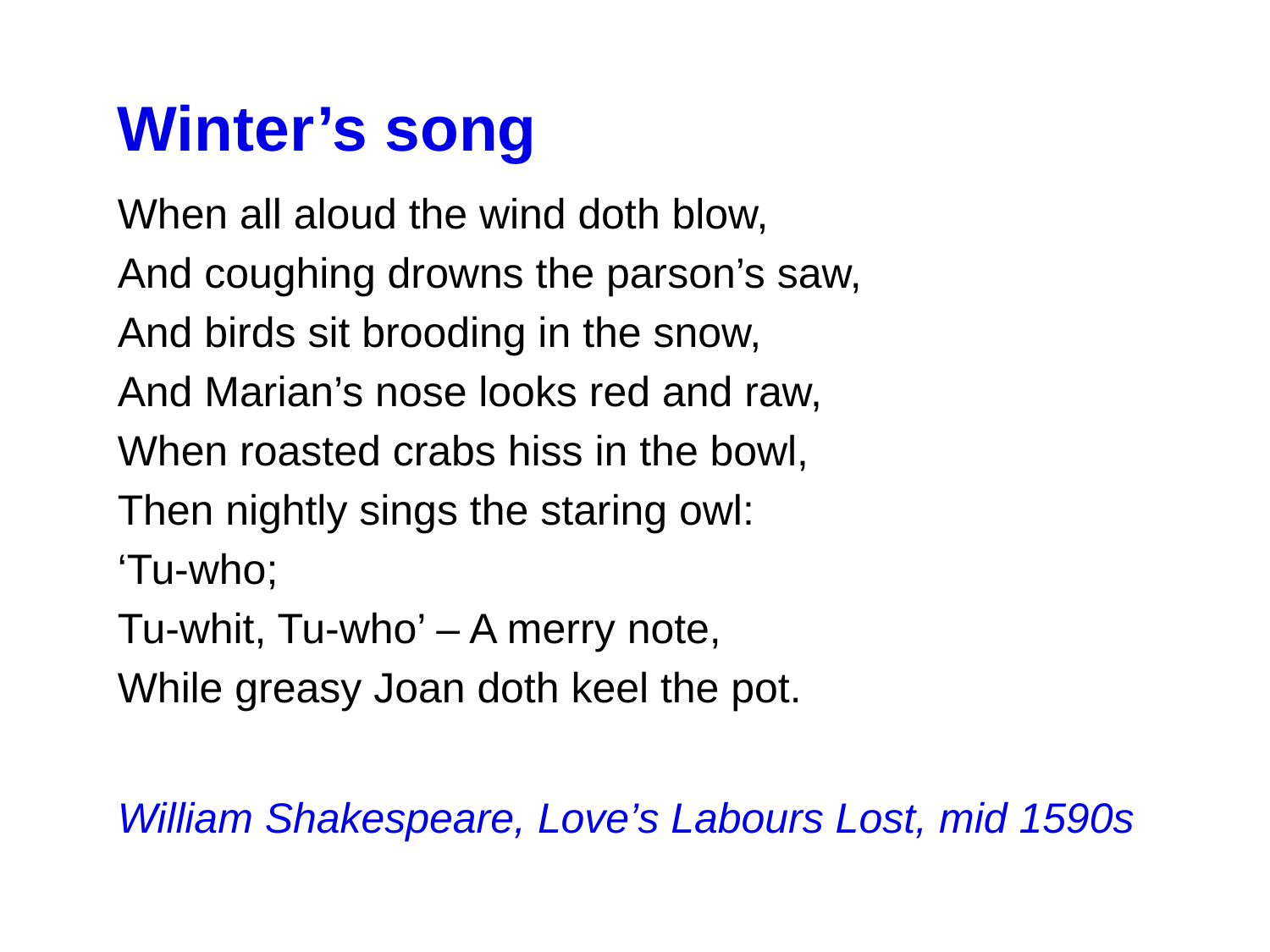

Winter’s song
When all aloud the wind doth blow,
And coughing drowns the parson’s saw,
And birds sit brooding in the snow,
And Marian’s nose looks red and raw,
When roasted crabs hiss in the bowl,
Then nightly sings the staring owl:
‘Tu-who;
Tu-whit, Tu-who’ – A merry note,
While greasy Joan doth keel the pot.

William Shakespeare, Love’s Labours Lost, mid 1590s